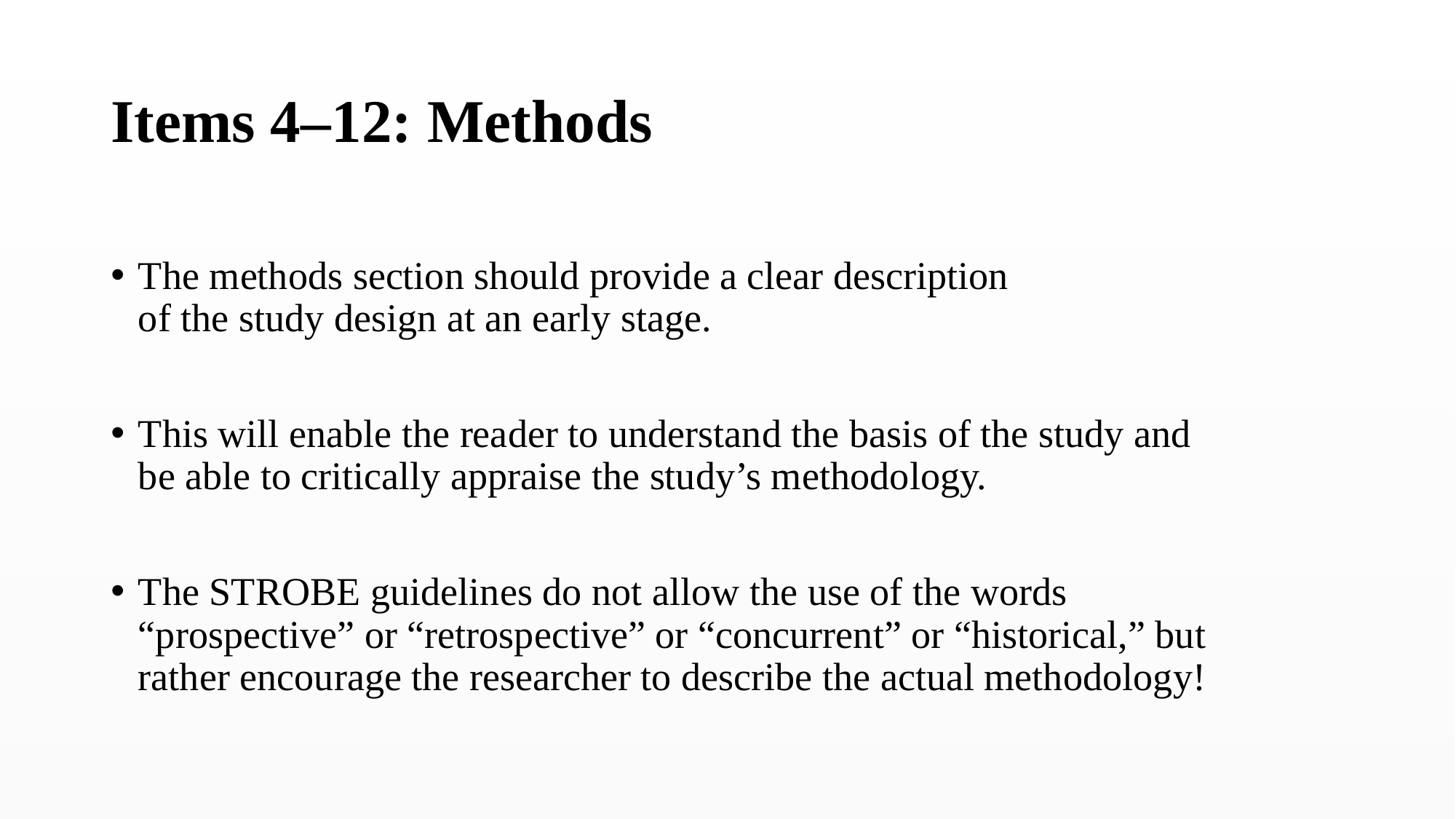

# Items 4–12: Methods
The methods section should provide a clear description
of the study design at an early stage.

This will enable the reader to understand the basis of the study and be able to critically appraise the study’s methodology.

The STROBE guidelines do not allow the use of the words “prospective” or “retrospective” or “concurrent” or “historical,” but rather encourage the researcher to describe the actual methodology!